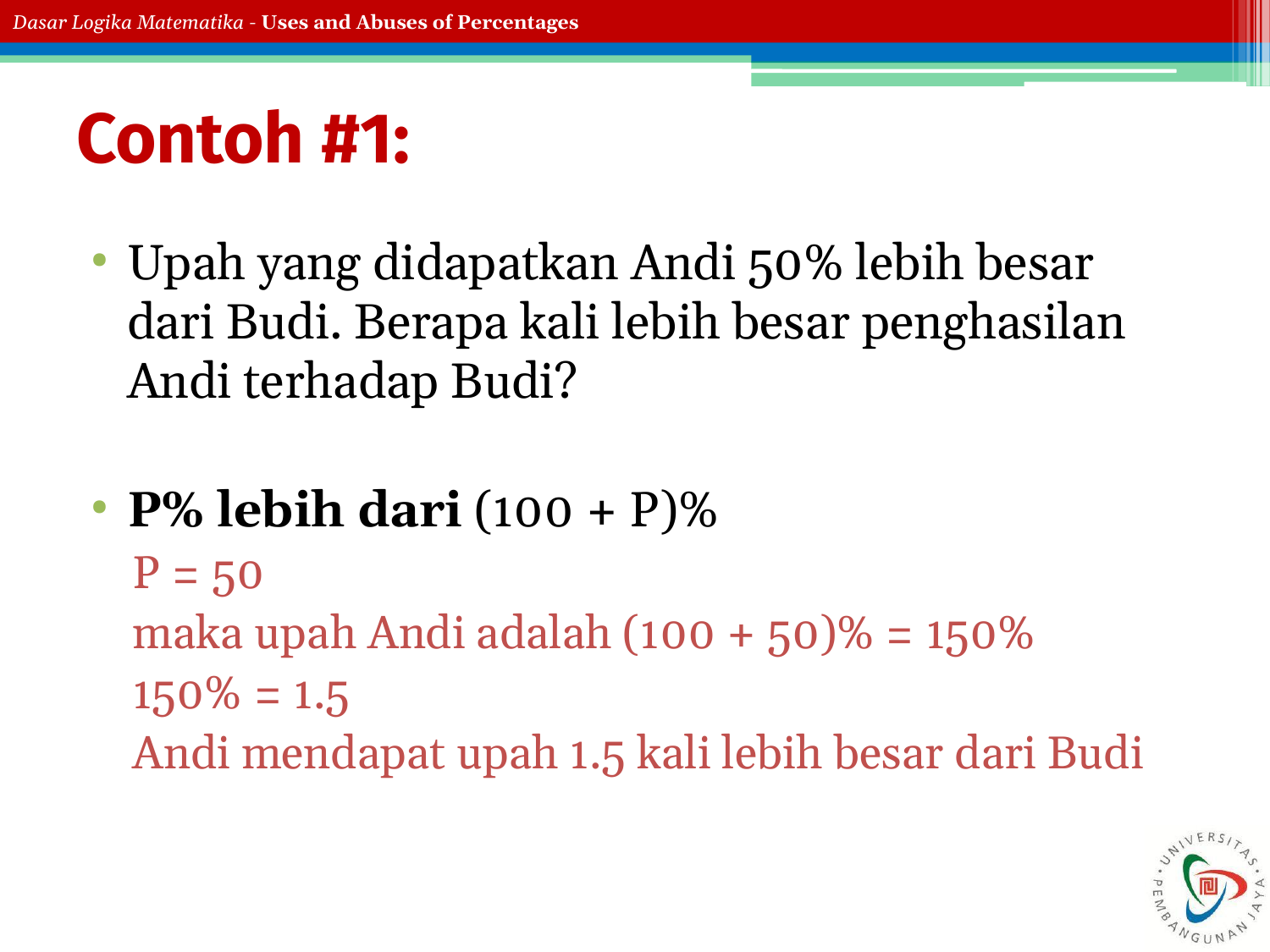

# Contoh #1:
Upah yang didapatkan Andi 50% lebih besar dari Budi. Berapa kali lebih besar penghasilan Andi terhadap Budi?

P% lebih dari (100 + P)%
P = 50
maka upah Andi adalah (100 + 50)% = 150%
150% = 1.5
Andi mendapat upah 1.5 kali lebih besar dari Budi